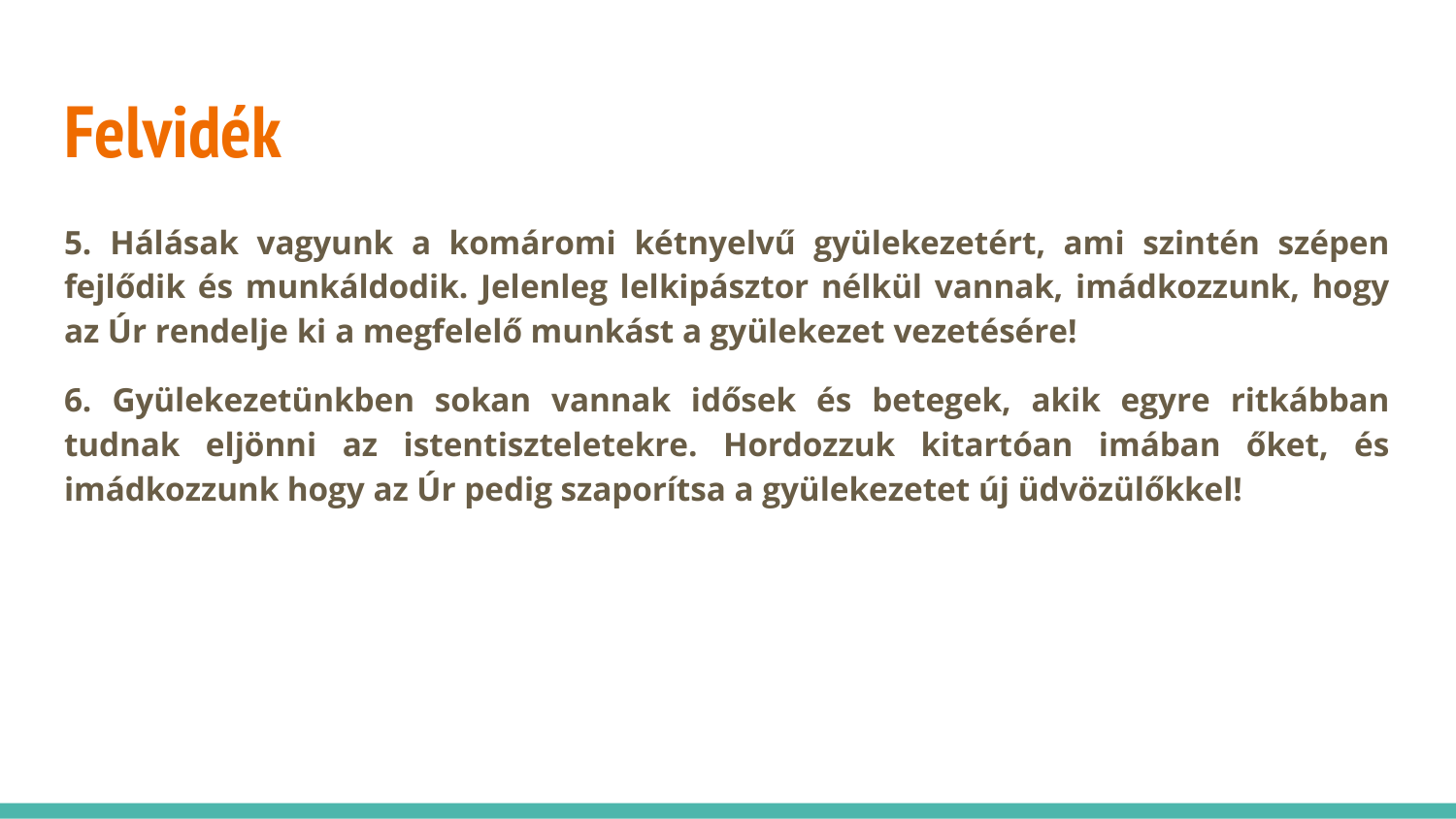

# Felvidék
5. Hálásak vagyunk a komáromi kétnyelvű gyülekezetért, ami szintén szépen fejlődik és munkáldodik. Jelenleg lelkipásztor nélkül vannak, imádkozzunk, hogy az Úr rendelje ki a megfelelő munkást a gyülekezet vezetésére!
6. Gyülekezetünkben sokan vannak idősek és betegek, akik egyre ritkábban tudnak eljönni az istentiszteletekre. Hordozzuk kitartóan imában őket, és imádkozzunk hogy az Úr pedig szaporítsa a gyülekezetet új üdvözülőkkel!